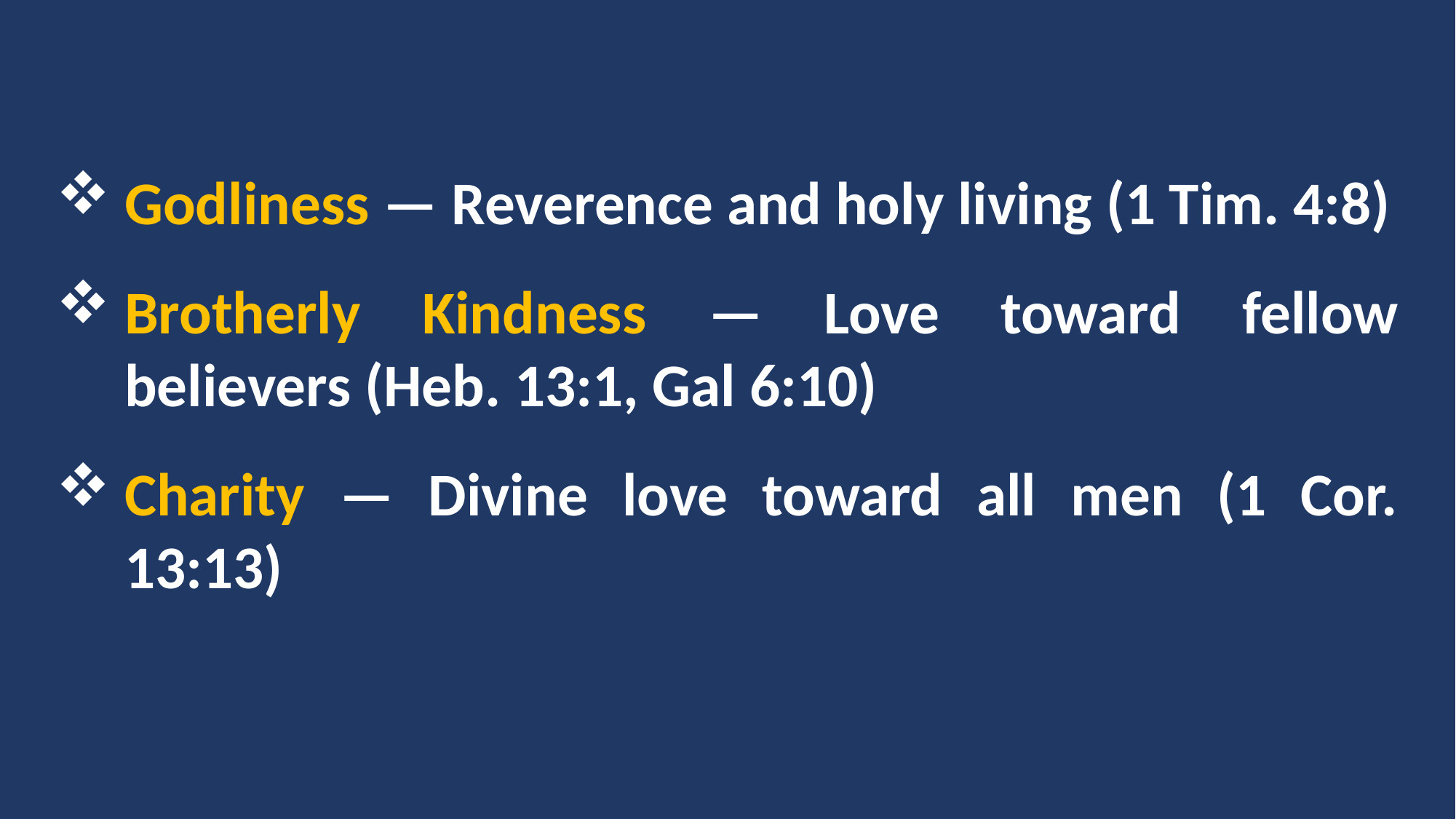

Godliness — Reverence and holy living (1 Tim. 4:8)

Brotherly Kindness — Love toward fellow believers (Heb. 13:1, Gal 6:10)

Charity — Divine love toward all men (1 Cor. 13:13)